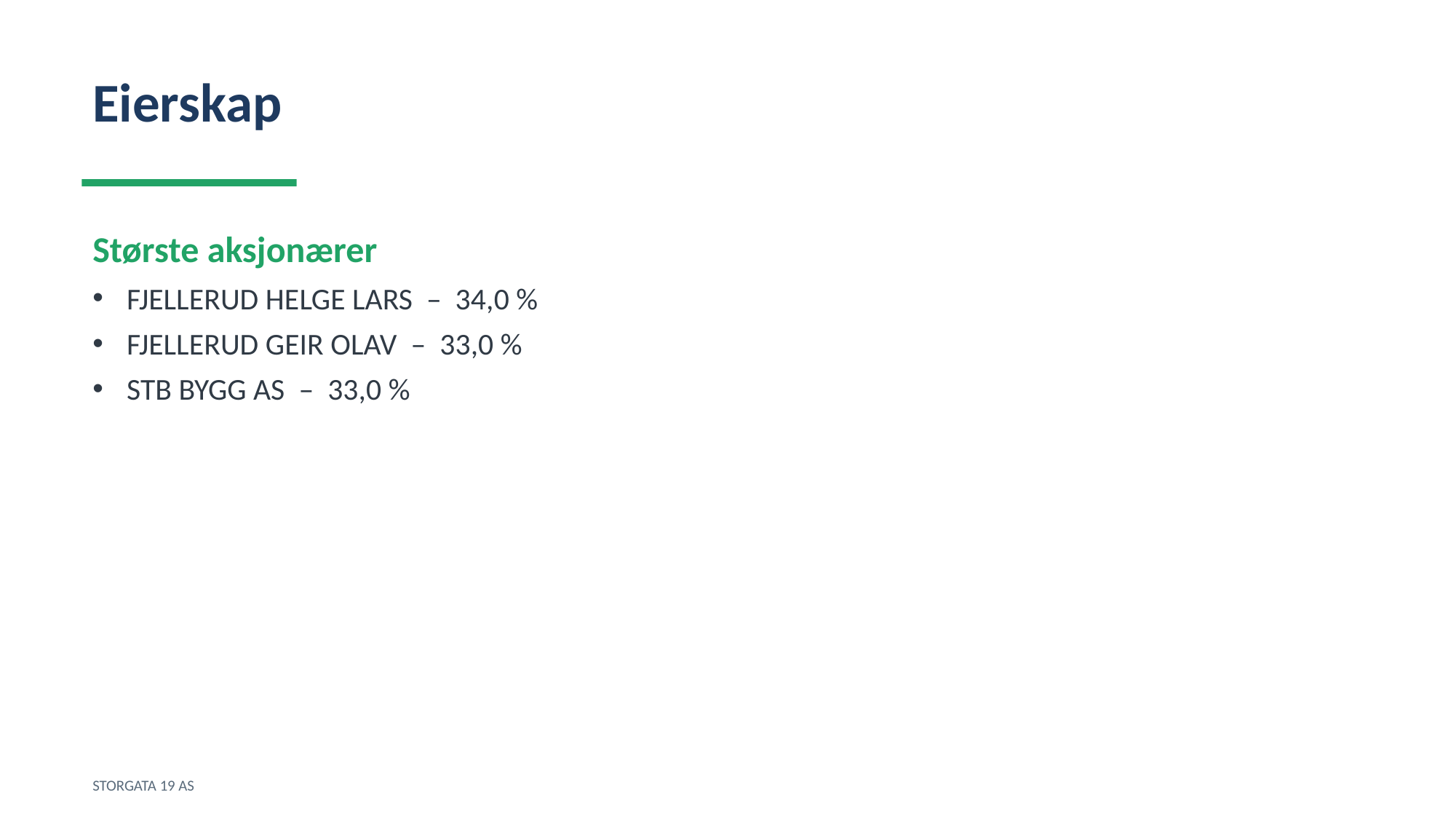

Eierskap

Største aksjonærer
FJELLERUD HELGE LARS  –  34,0 %
FJELLERUD GEIR OLAV  –  33,0 %
STB BYGG AS  –  33,0 %
STORGATA 19 AS